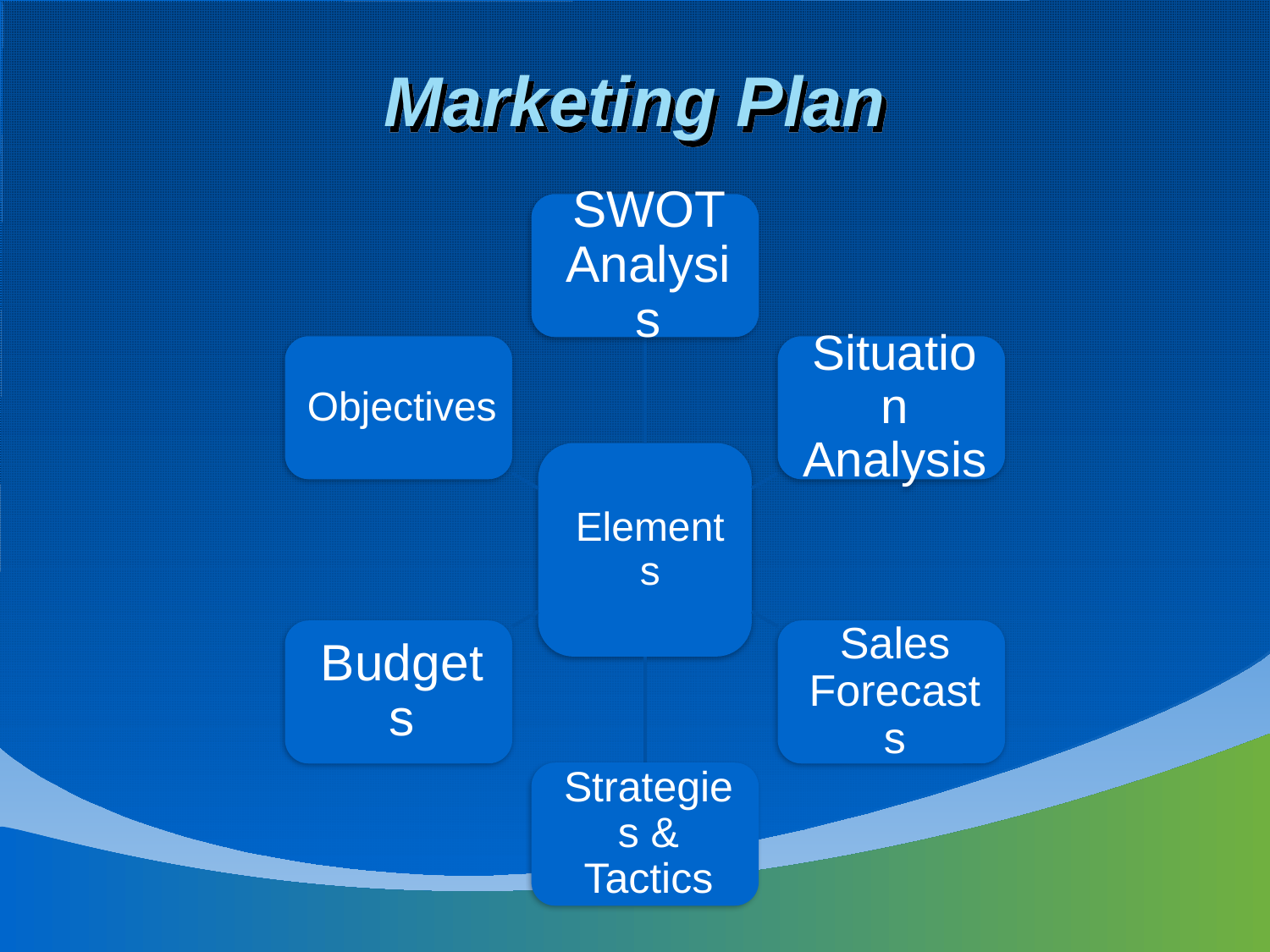

# Marketing Plan
Elements
SWOT Analysis
Situation Analysis
Sales Forecasts
Strategies & Tactics
Budgets
Objectives